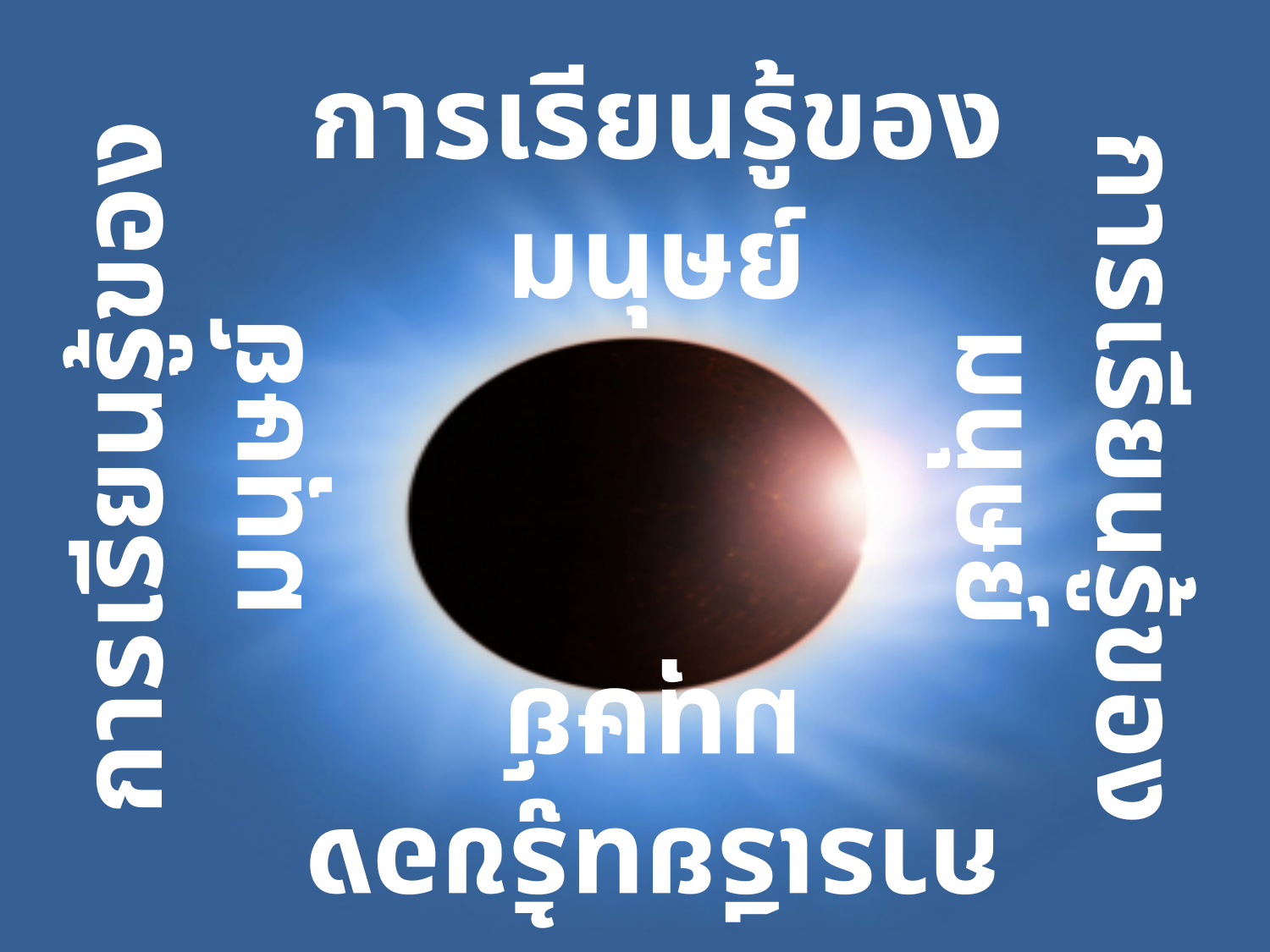

การเรียนรู้ของมนุษย์
การเรียนรู้ของมนุษย์
การเรียนรู้ของมนุษย์
การเรียนรู้ของมนุษย์